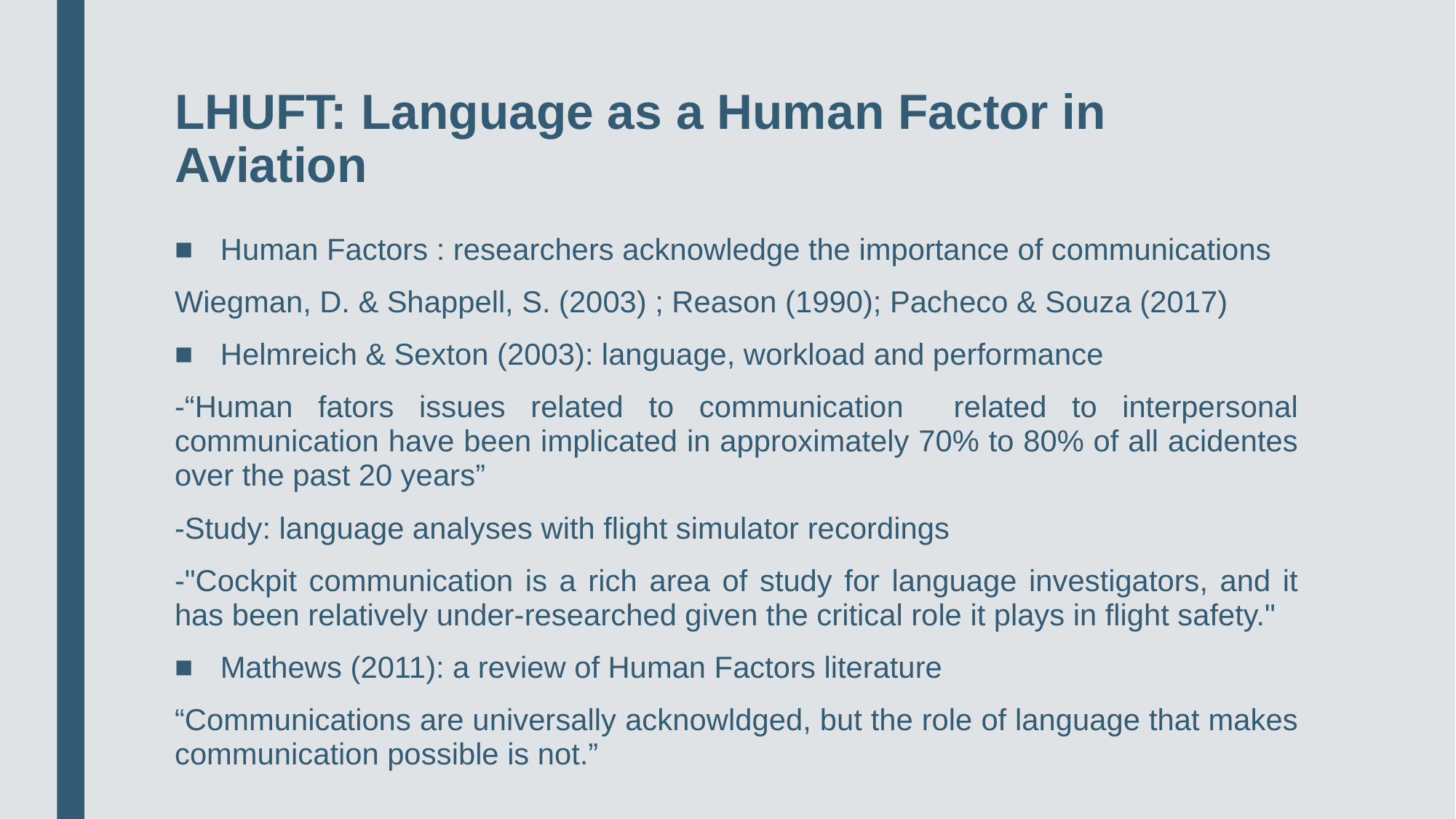

# LHUFT: Language as a Human Factor in Aviation
Human Factors : researchers acknowledge the importance of communications
Wiegman, D. & Shappell, S. (2003) ; Reason (1990); Pacheco & Souza (2017)
Helmreich & Sexton (2003): language, workload and performance
-“Human fators issues related to communication  related to interpersonal communication have been implicated in approximately 70% to 80% of all acidentes over the past 20 years”
-Study: language analyses with flight simulator recordings
-"Cockpit communication is a rich area of study for language investigators, and it has been relatively under-researched given the critical role it plays in flight safety."
Mathews (2011): a review of Human Factors literature
“Communications are universally acknowldged, but the role of language that makes communication possible is not.”